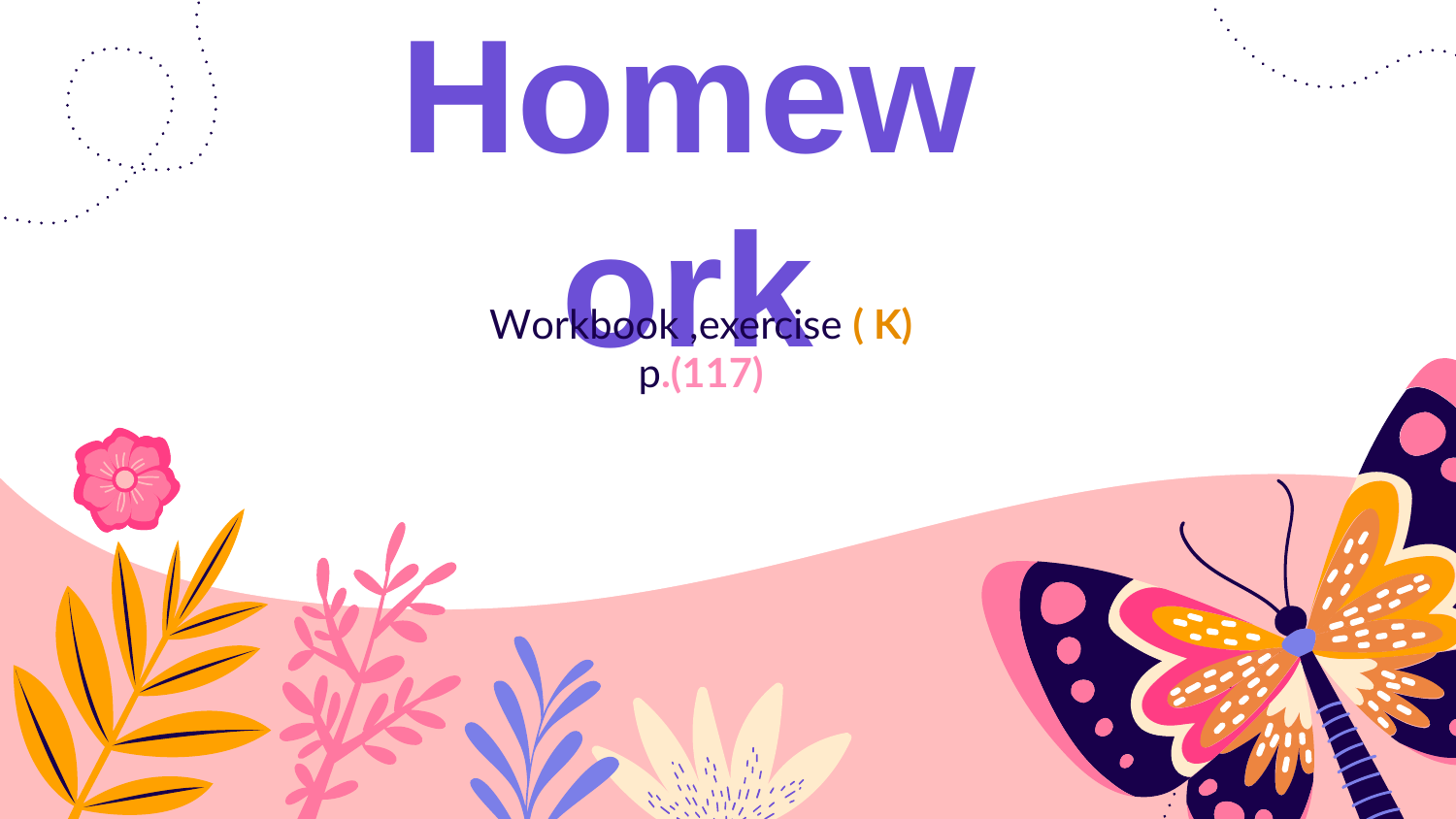

# Homework
Workbook ,exercise ( K)
p.(117)